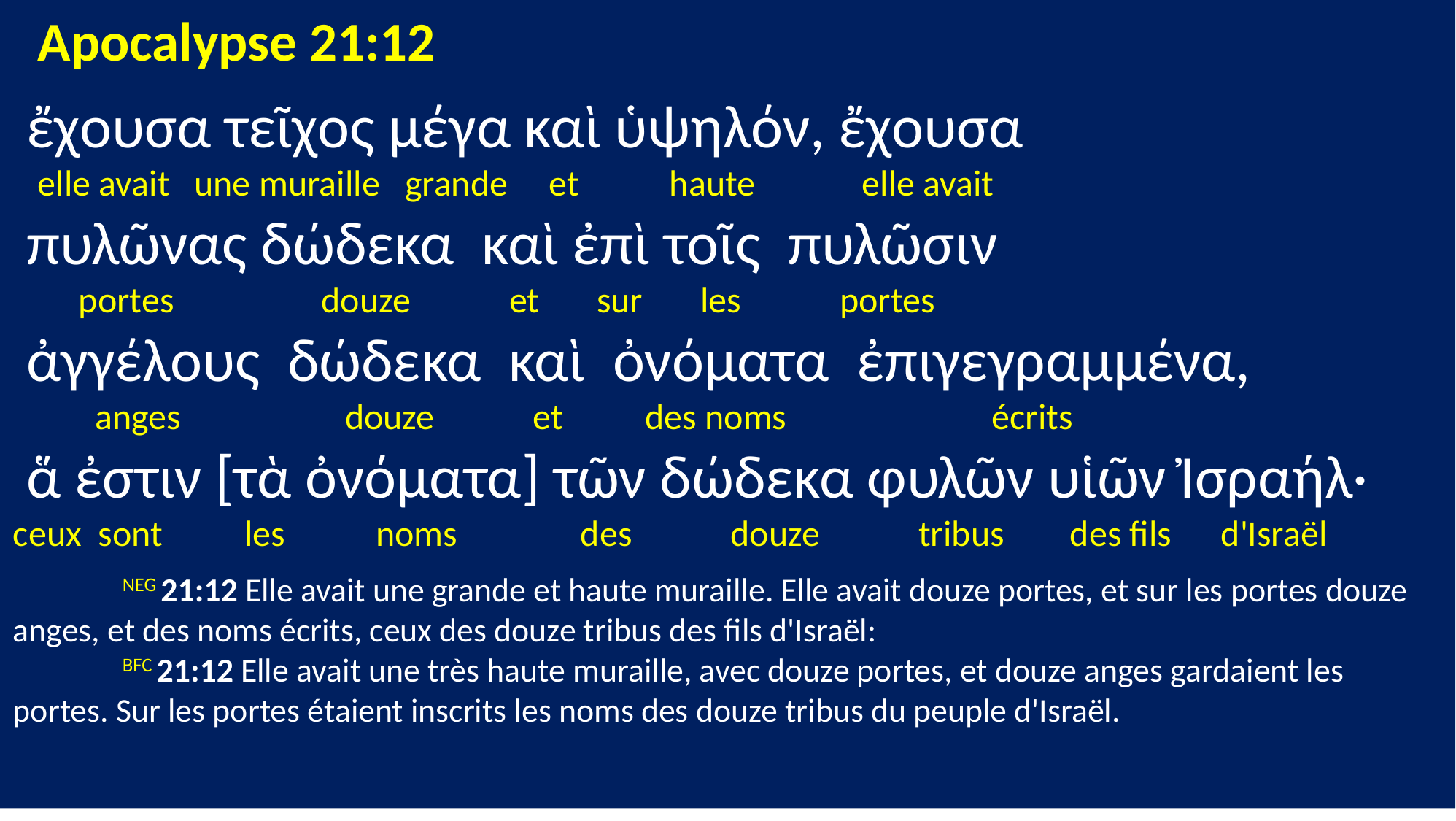

Apocalypse 21:12

 ἔχουσα τεῖχος μέγα καὶ ὑψηλόν, ἔχουσα
   elle avait   une muraille   grande     et           haute             elle avait
 πυλῶνας δώδεκα  καὶ ἐπὶ τοῖς  πυλῶσιν
        portes                  douze            et       sur       les            portes
 ἀγγέλους  δώδεκα  καὶ  ὀνόματα  ἐπιγεγραμμένα,
          anges                    douze            et          des noms                         écrits
 ἅ ἐστιν [τὰ ὀνόματα] τῶν δώδεκα φυλῶν υἱῶν Ἰσραήλ·
ceux  sont          les           noms               des            douze            tribus        des fils      d'Israël

	NEG 21:12 Elle avait une grande et haute muraille. Elle avait douze portes, et sur les portes douze anges, et des noms écrits, ceux des douze tribus des fils d'Israël:
	BFC 21:12 Elle avait une très haute muraille, avec douze portes, et douze anges gardaient les portes. Sur les portes étaient inscrits les noms des douze tribus du peuple d'Israël.